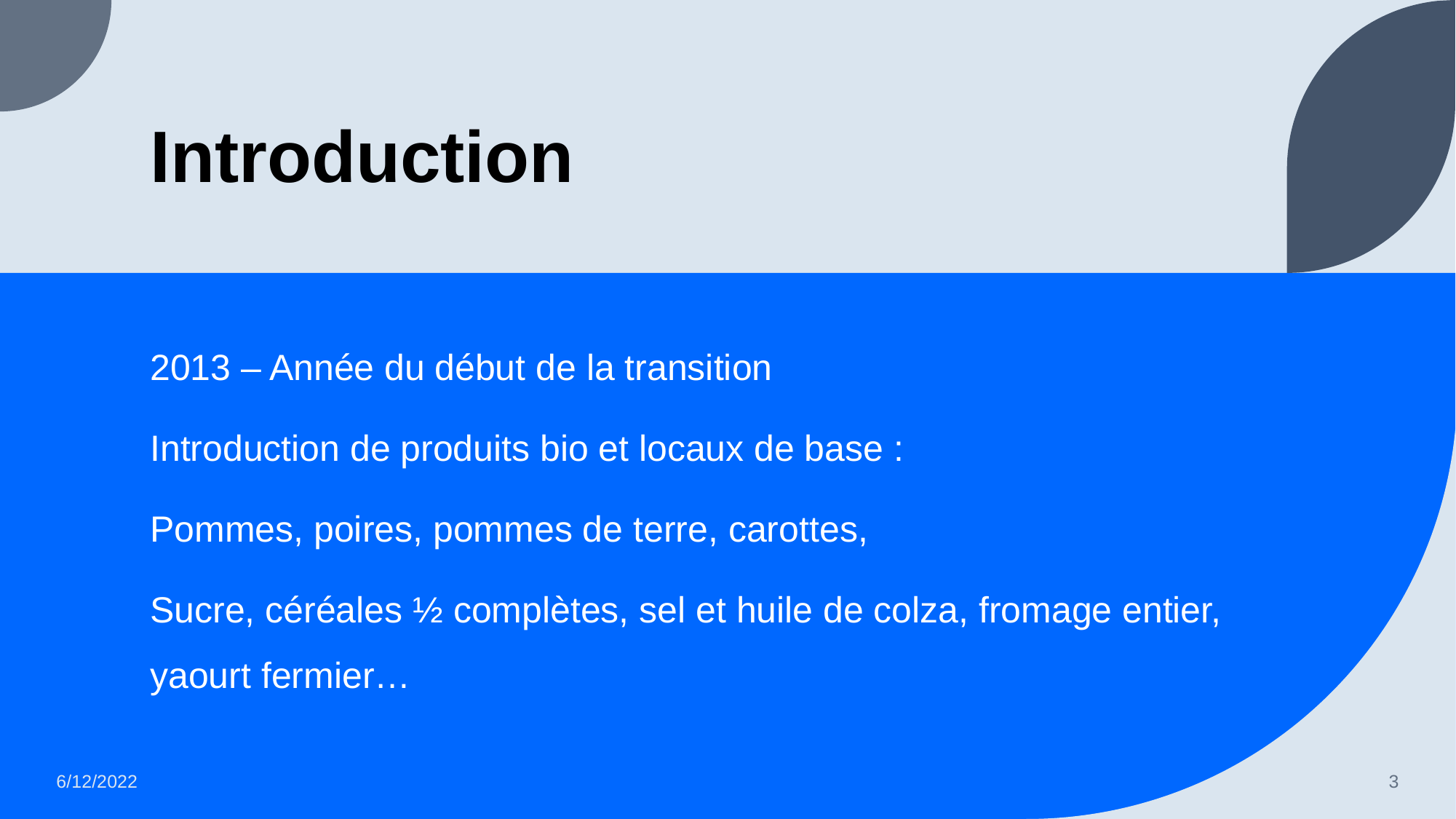

# Introduction
2013 – Année du début de la transition
Introduction de produits bio et locaux de base :
Pommes, poires, pommes de terre, carottes,
Sucre, céréales ½ complètes, sel et huile de colza, fromage entier, yaourt fermier…

6/12/2022
3